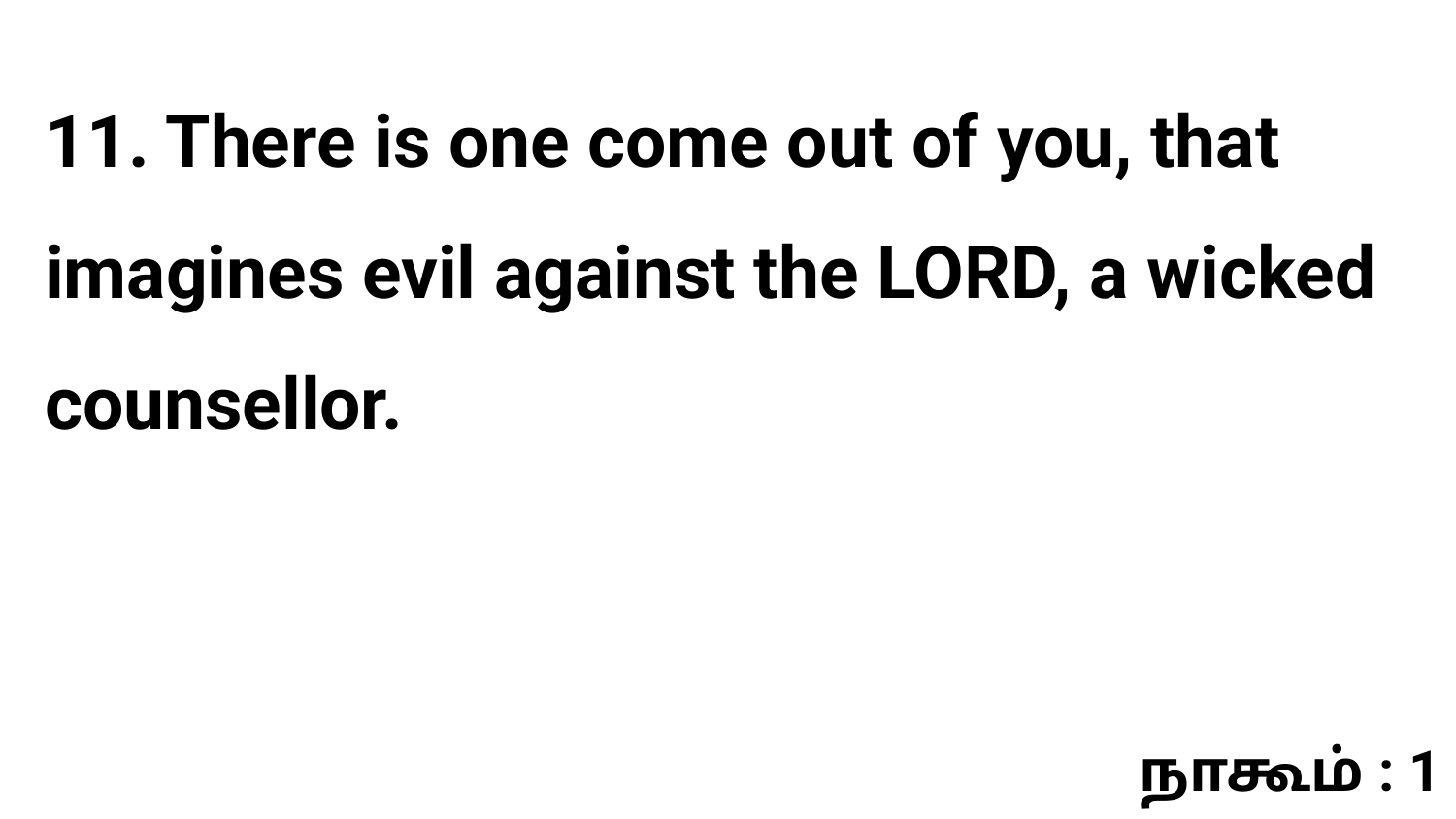

11. There is one come out of you, that imagines evil against the LORD, a wicked counsellor.
நாகூம் : 1